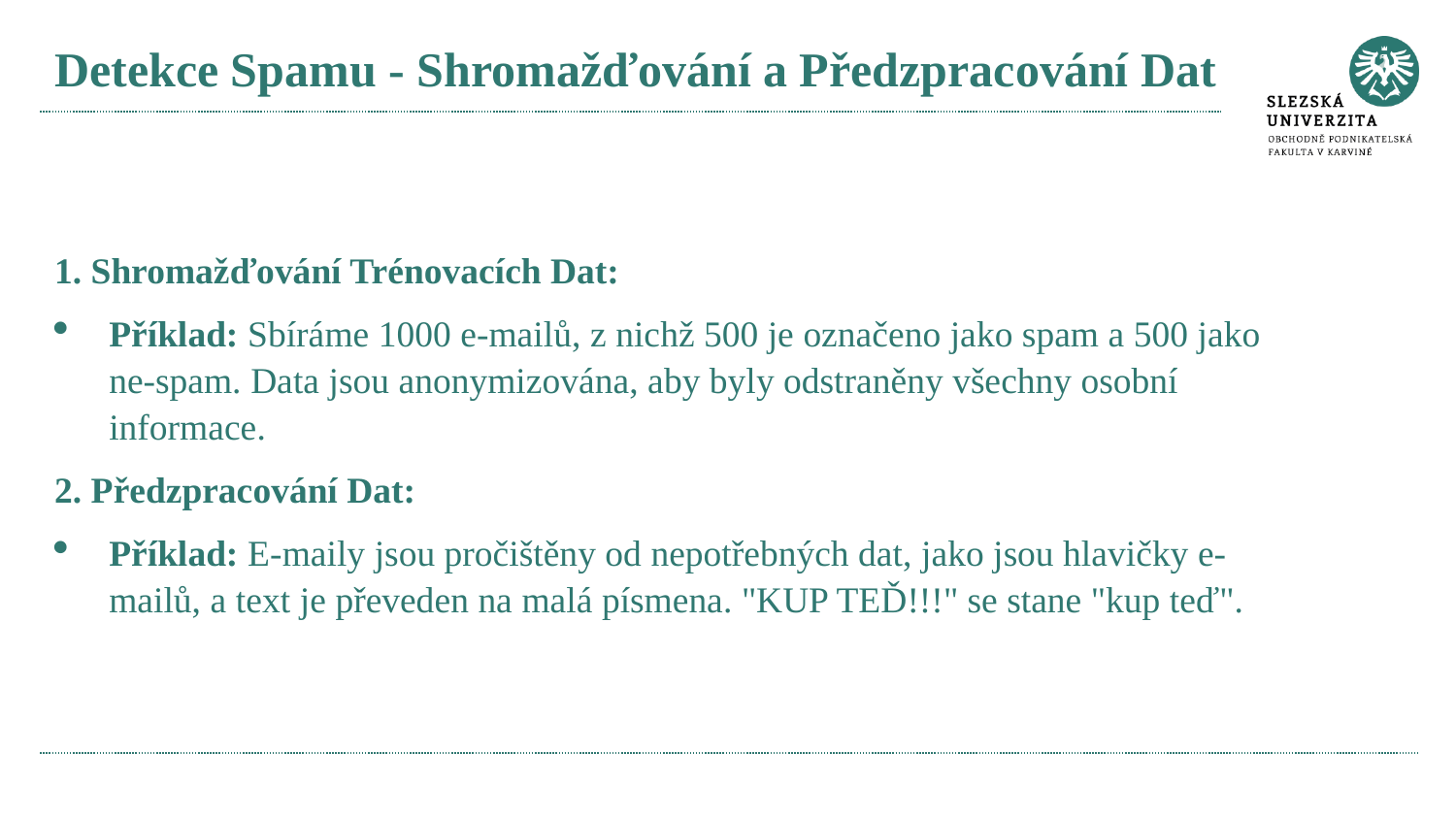

# Detekce Spamu - Shromažďování a Předzpracování Dat
1. Shromažďování Trénovacích Dat:
Příklad: Sbíráme 1000 e-mailů, z nichž 500 je označeno jako spam a 500 jako ne-spam. Data jsou anonymizována, aby byly odstraněny všechny osobní informace.
2. Předzpracování Dat:
Příklad: E-maily jsou pročištěny od nepotřebných dat, jako jsou hlavičky e-mailů, a text je převeden na malá písmena. "KUP TEĎ!!!" se stane "kup teď".